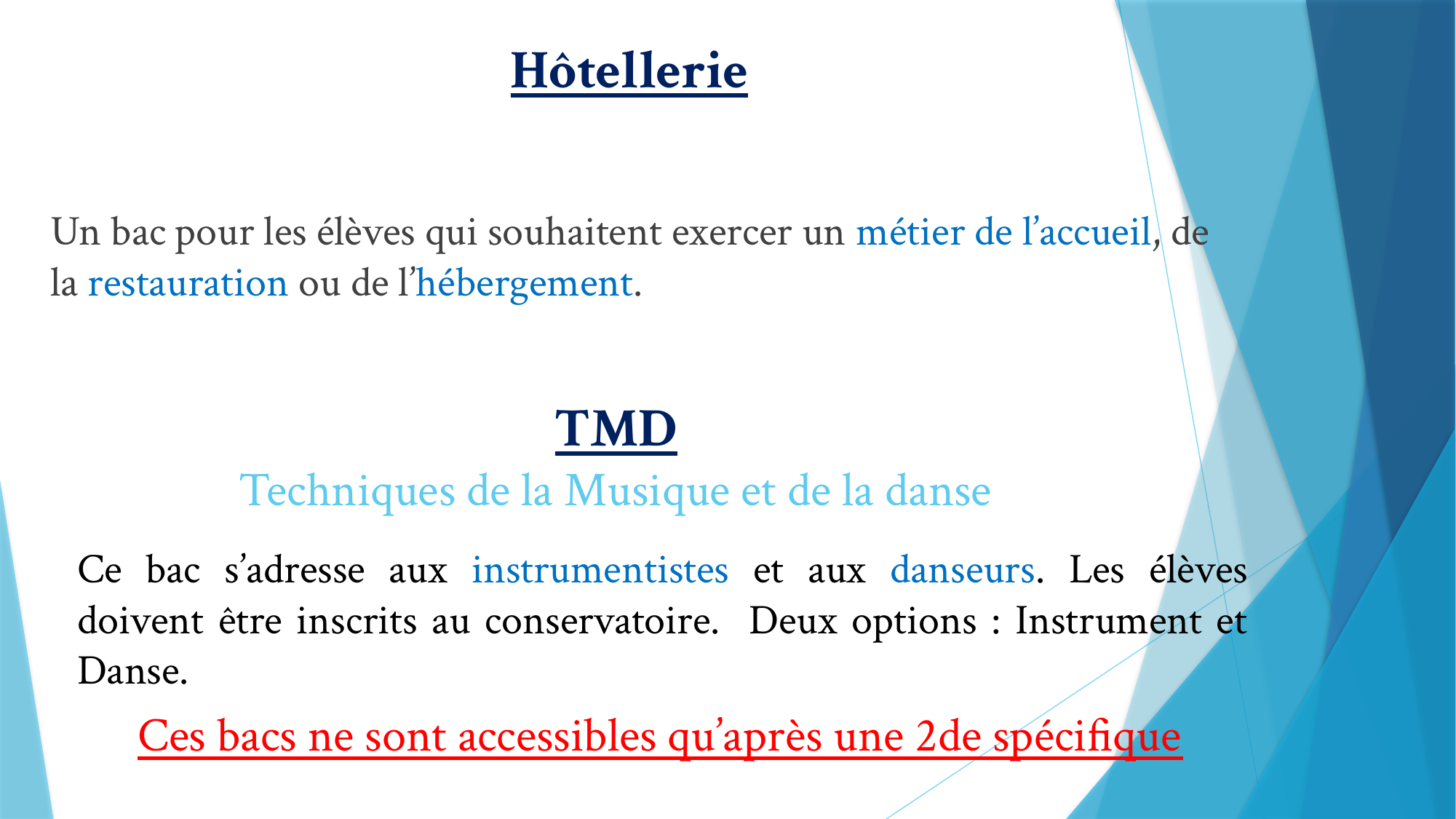

# Hôtellerie
Un bac pour les élèves qui souhaitent exercer un métier de l’accueil, de la restauration ou de l’hébergement.

TMD
Techniques de la Musique et de la danse
Ce bac s’adresse aux instrumentistes et aux danseurs. Les élèves doivent être inscrits au conservatoire.  Deux options : Instrument et Danse.

Ces bacs ne sont accessibles qu’après une 2de spécifique